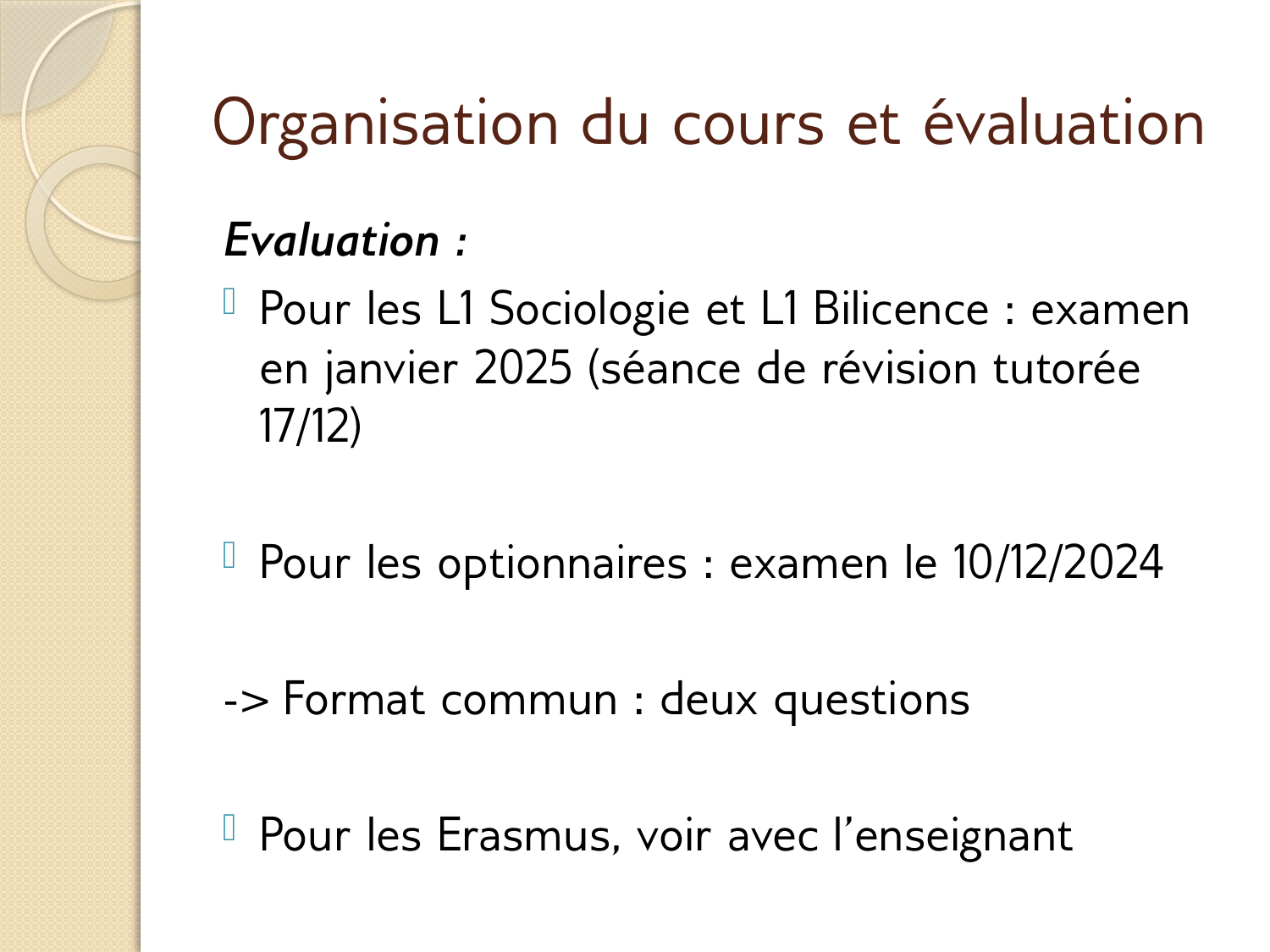

# Organisation du cours et évaluation
Evaluation :
Pour les L1 Sociologie et L1 Bilicence : examen en janvier 2025 (séance de révision tutorée 17/12)

Pour les optionnaires : examen le 10/12/2024

-> Format commun : deux questions

Pour les Erasmus, voir avec l’enseignant